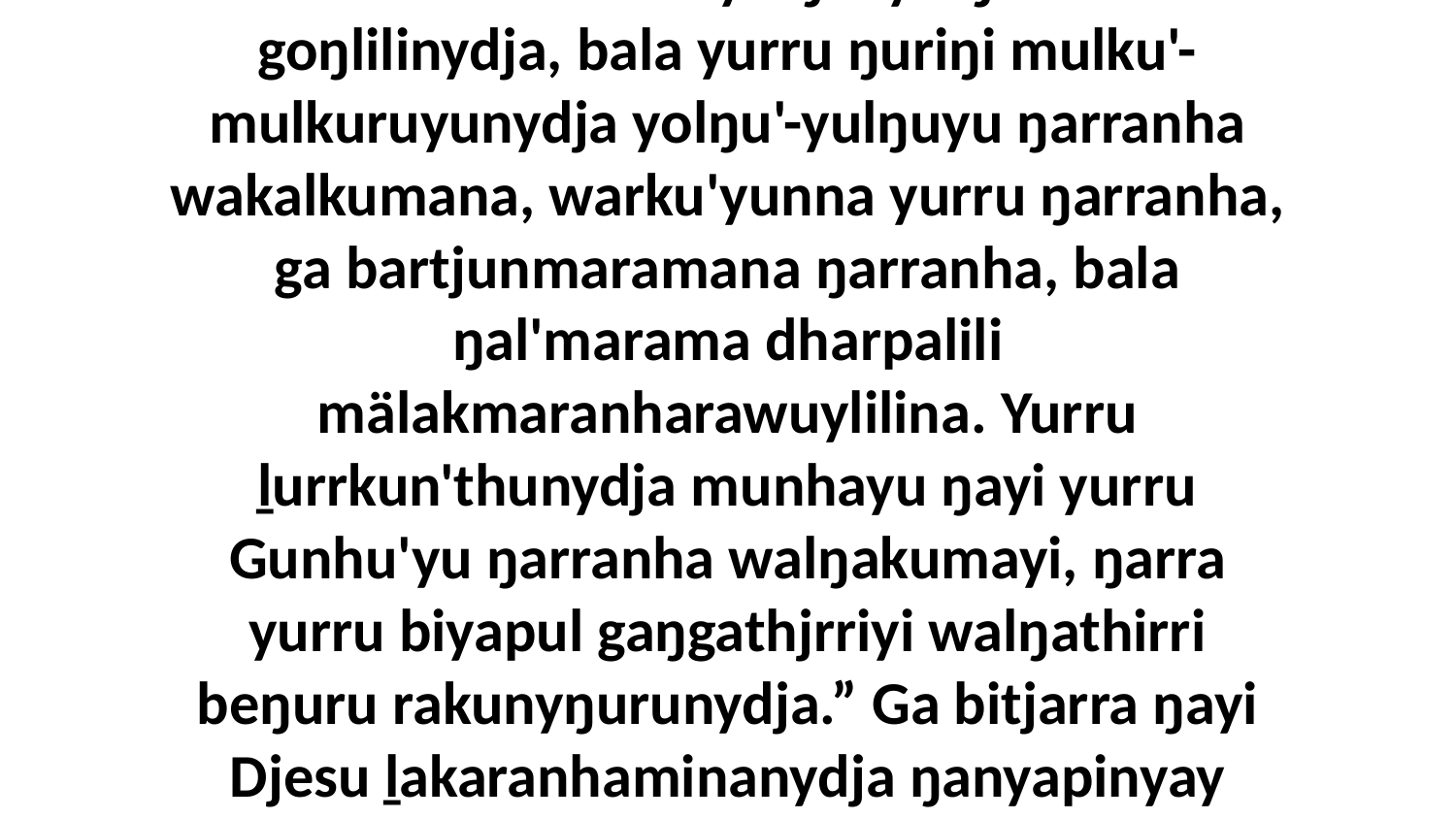

19 Walala yurru dhayuŋandja ŋarranha mulkuruwalana yolŋu'-yulŋuwala goŋlilinydja, bala yurru ŋuriŋi mulku'-mulkuruyunydja yolŋu'-yulŋuyu ŋarranha wakalkumana, warku'yunna yurru ŋarranha, ga bartjunmaramana ŋarranha, bala ŋal'marama dharpalili mälakmaranharawuylilina. Yurru ḻurrkun'thunydja munhayu ŋayi yurru Gunhu'yu ŋarranha walŋakumayi, ŋarra yurru biyapul gaŋgathjrriyi walŋathirri beŋuru rakunyŋurunydja.” Ga bitjarra ŋayi Djesu ḻakaranhaminanydja ŋanyapinyay ŋayi.Djesuyu romdja nherrara ŋurru'-ŋurruŋuwu yolŋu'-yulŋuwu